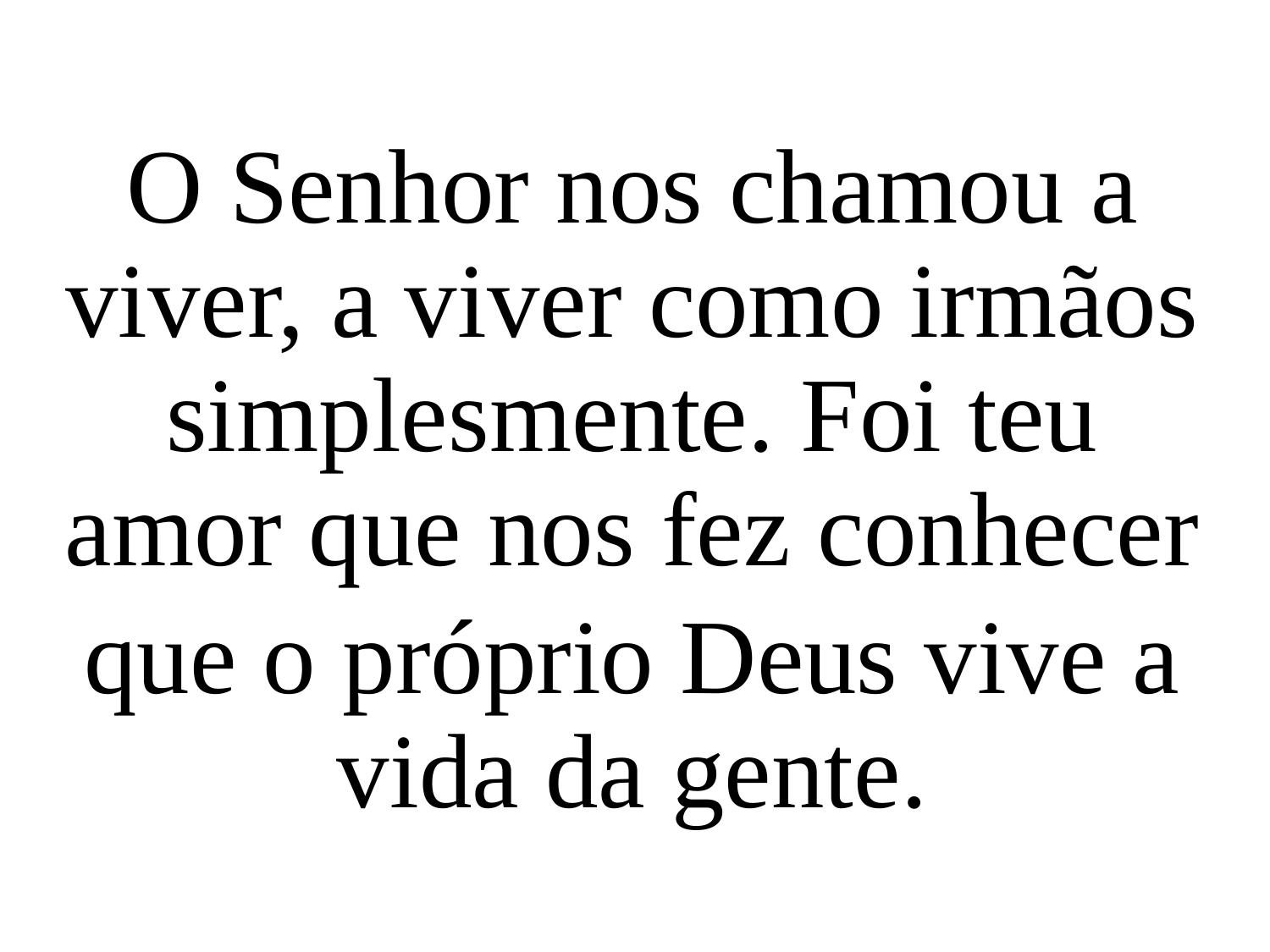

O Senhor nos chamou a viver, a viver como irmãos simplesmente. Foi teu amor que nos fez conhecer
que o próprio Deus vive a vida da gente.